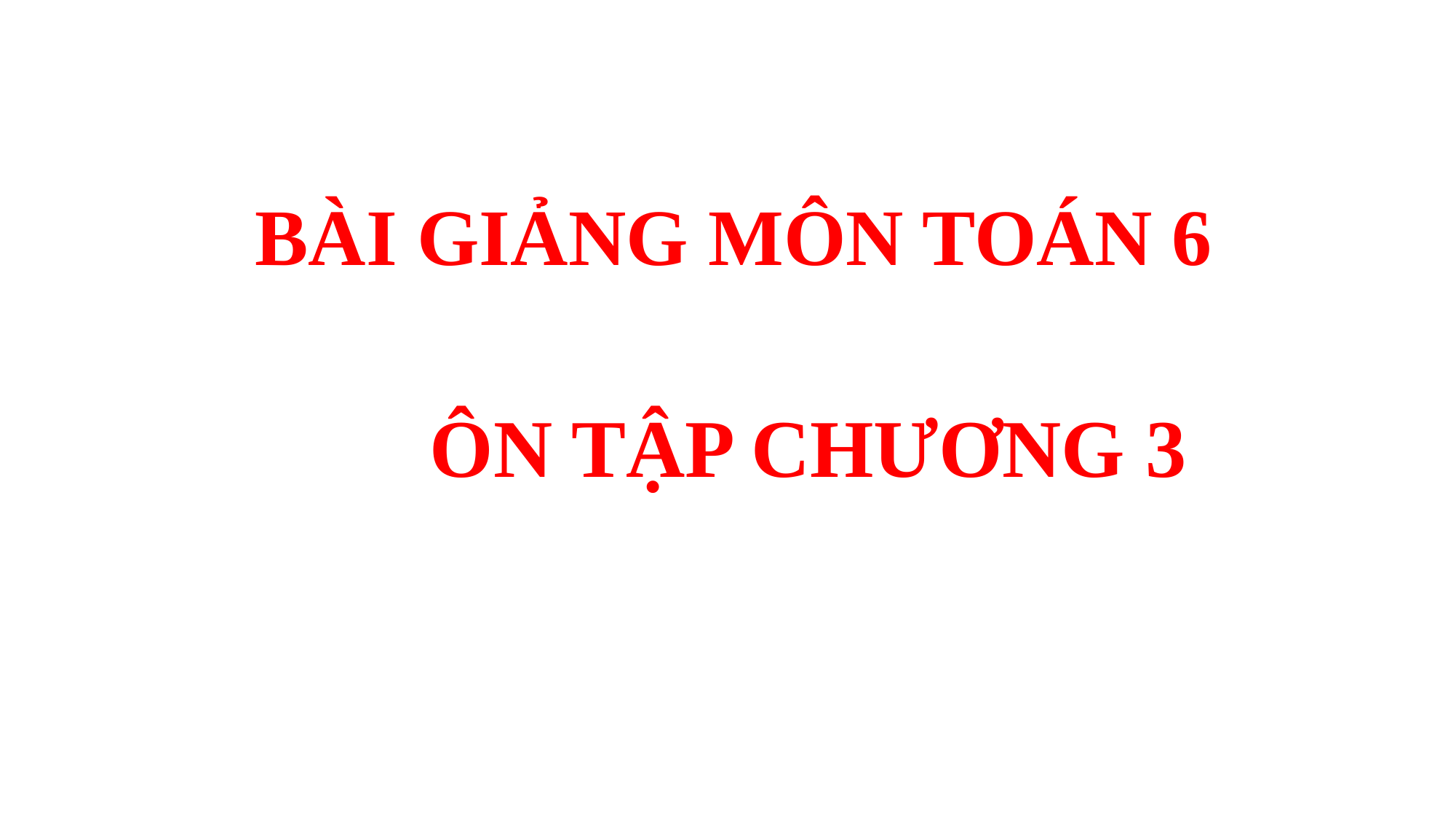

# BÀI GIẢNG MÔN TOÁN 6
ÔN TẬP CHƯƠNG 3